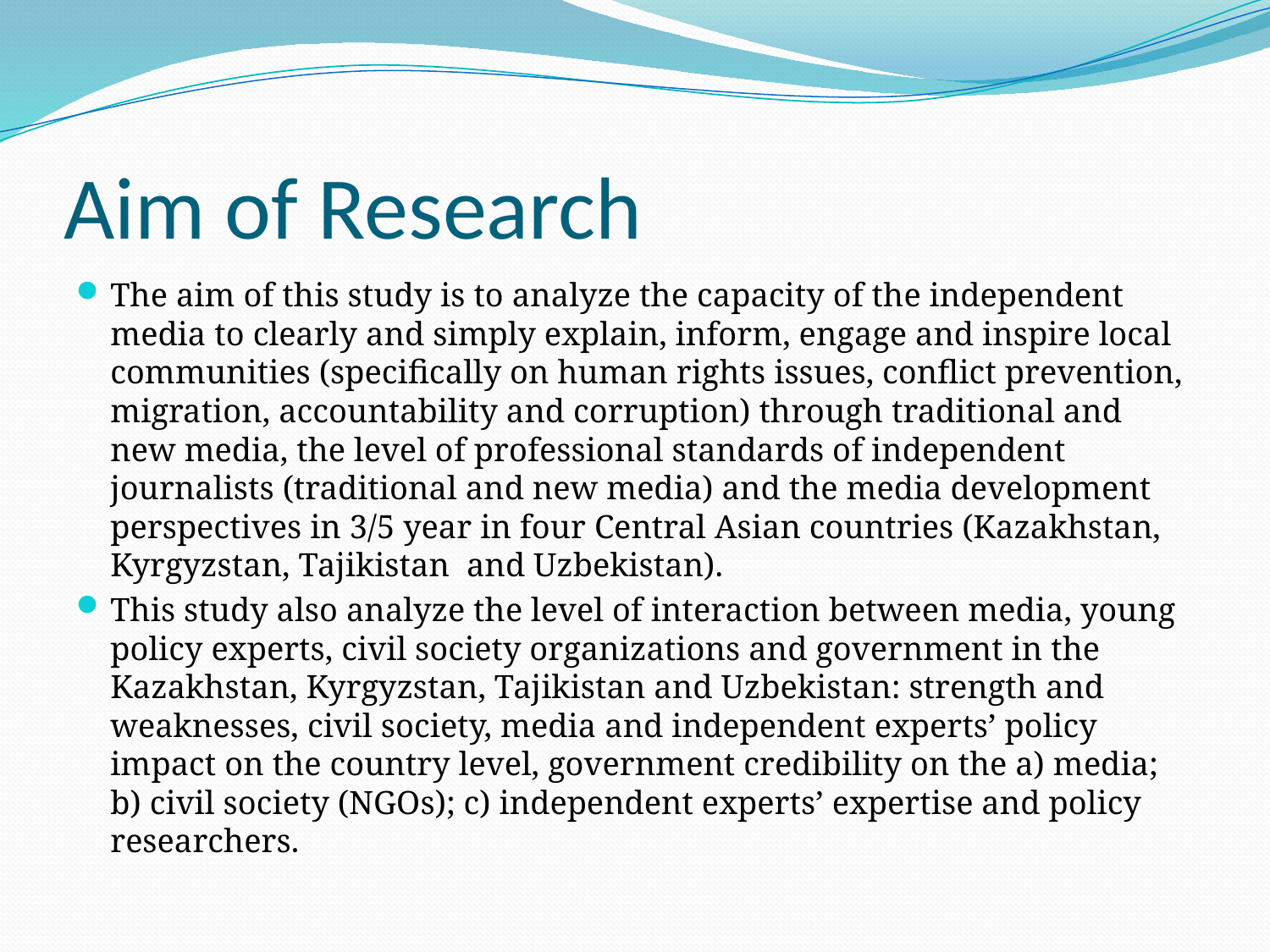

# Aim of Research
The aim of this study is to analyze the capacity of the independent media to clearly and simply explain, inform, engage and inspire local communities (specifically on human rights issues, conflict prevention, migration, accountability and corruption) through traditional and new media, the level of professional standards of independent journalists (traditional and new media) and the media development perspectives in 3/5 year in four Central Asian countries (Kazakhstan, Kyrgyzstan, Tajikistan  and Uzbekistan).
This study also analyze the level of interaction between media, young policy experts, civil society organizations and government in the Kazakhstan, Kyrgyzstan, Tajikistan and Uzbekistan: strength and weaknesses, civil society, media and independent experts’ policy impact on the country level, government credibility on the a) media; b) civil society (NGOs); c) independent experts’ expertise and policy researchers.